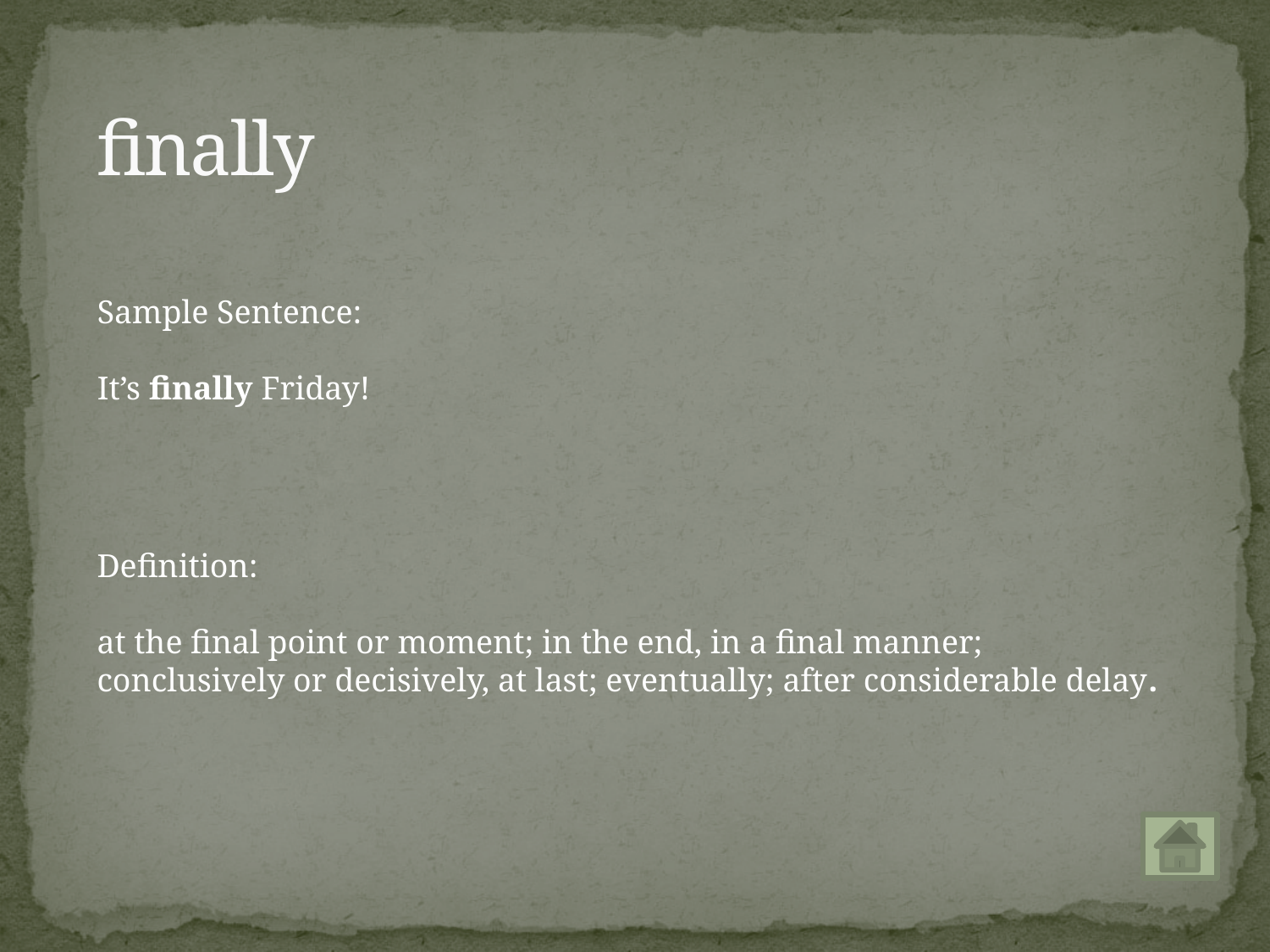

# finally
Sample Sentence:

It’s finally Friday!
Definition:

at the final point or moment; in the end, in a final manner; conclusively or decisively, at last; eventually; after considerable delay.